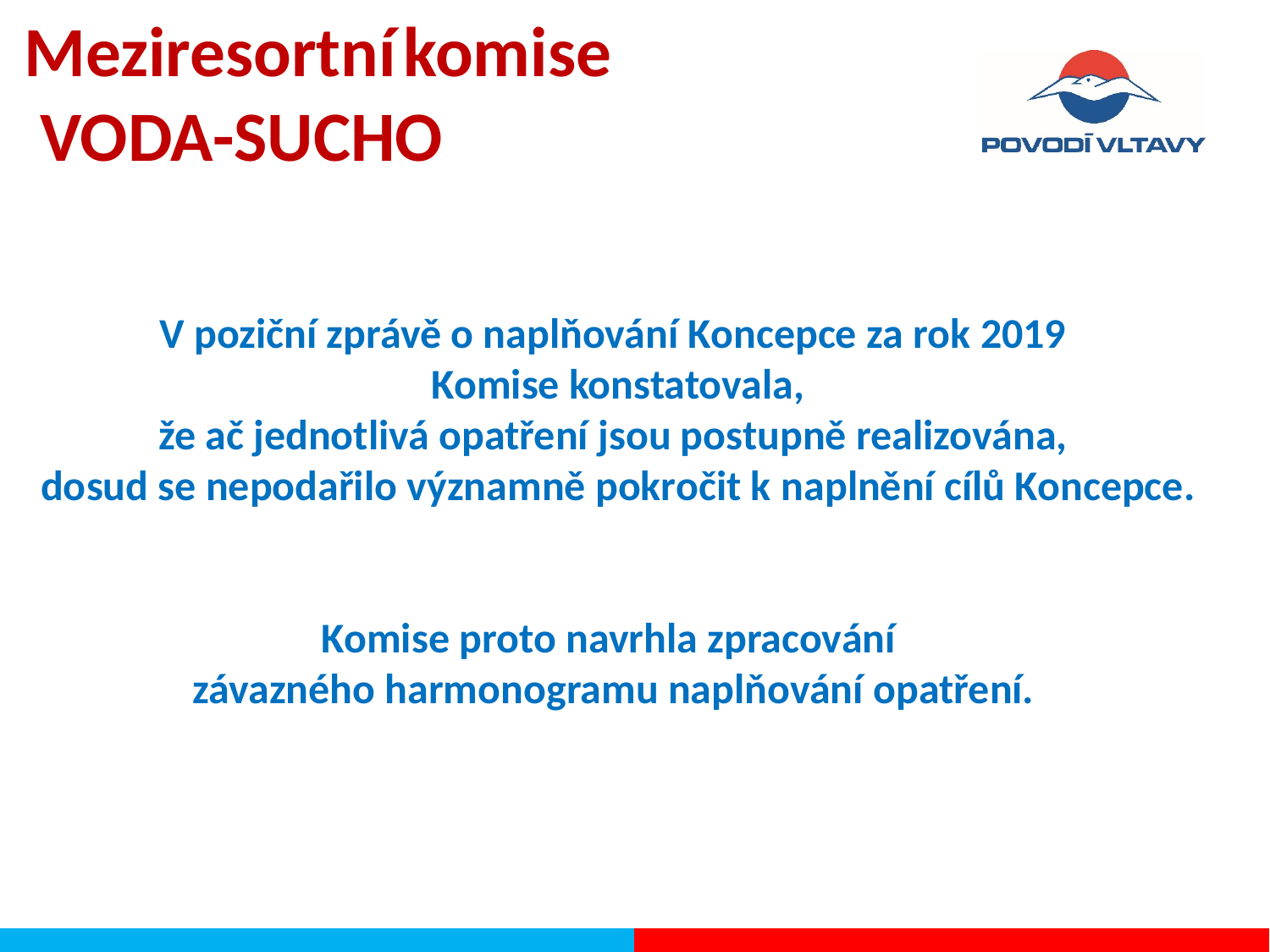

Meziresortní komise
 VODA-SUCHO
V poziční zprávě o naplňování Koncepce za rok 2019
 Komise konstatovala,
že ač jednotlivá opatření jsou postupně realizována,
 dosud se nepodařilo významně pokročit k naplnění cílů Koncepce.

Komise proto navrhla zpracování
závazného harmonogramu naplňování opatření.